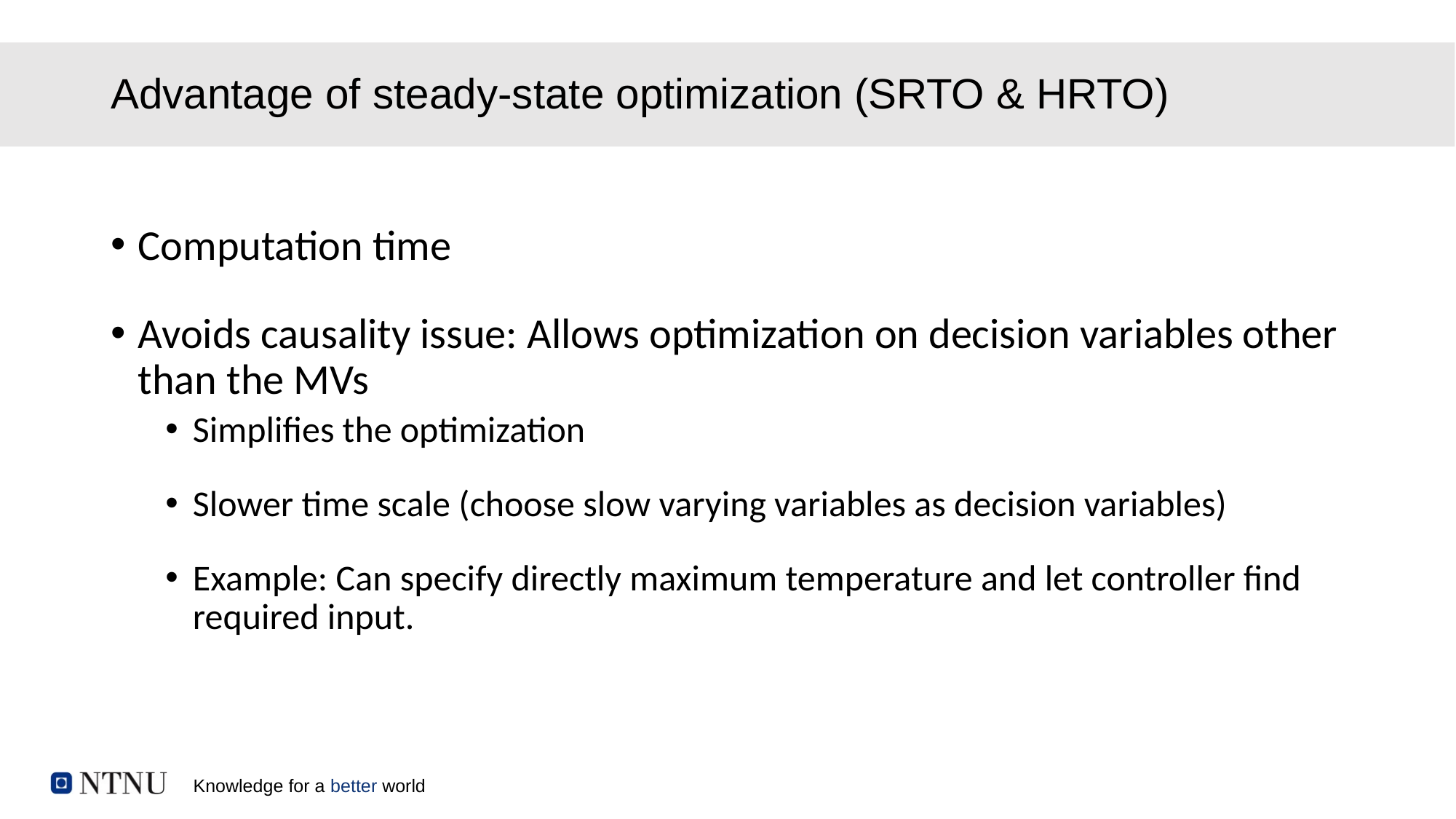

# Advantage of steady-state optimization (SRTO & HRTO)
Computation time
Avoids causality issue: Allows optimization on decision variables other than the MVs
Simplifies the optimization
Slower time scale (choose slow varying variables as decision variables)
Example: Can specify directly maximum temperature and let controller find required input.